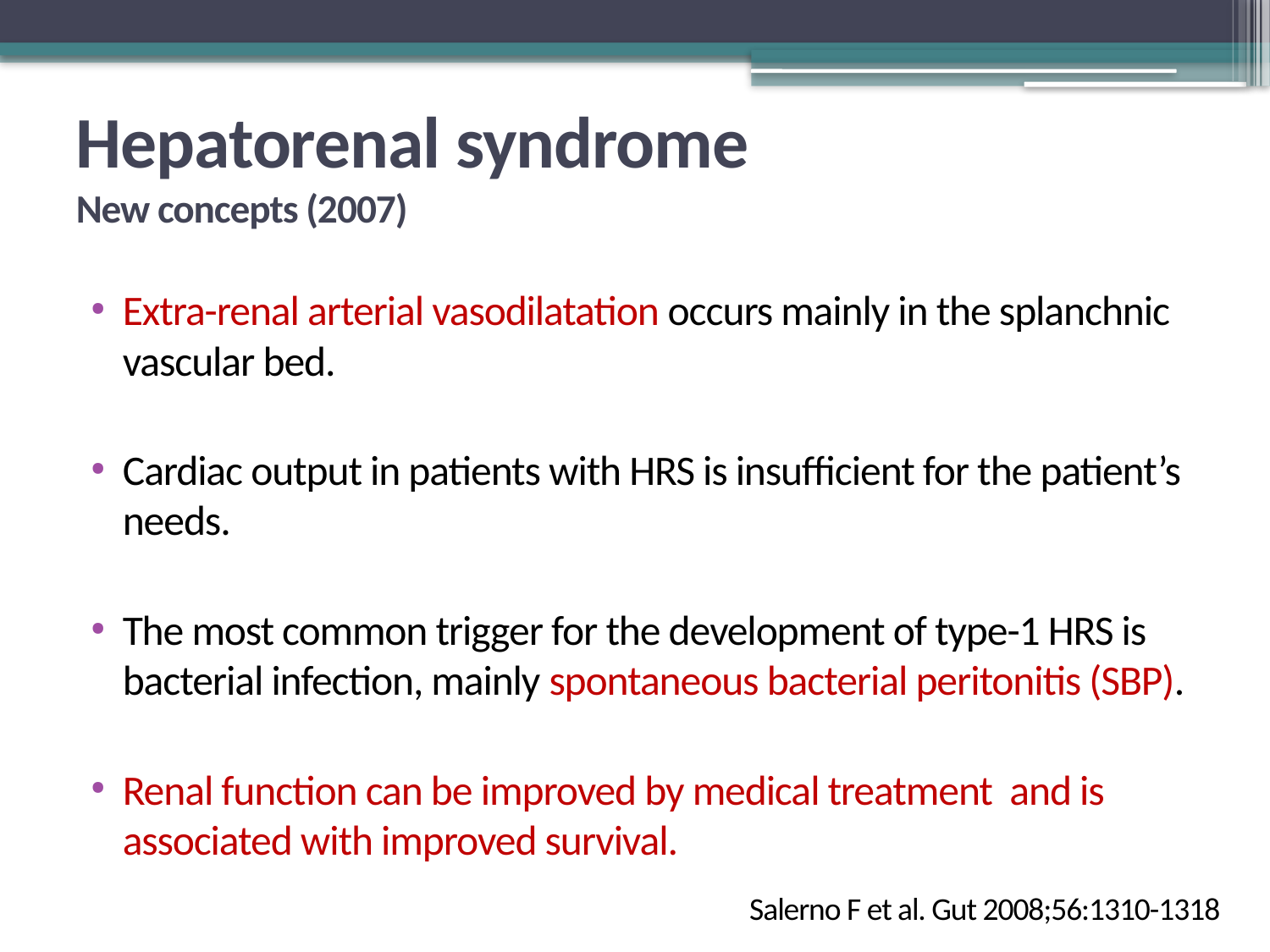

# Hepatorenal syndrome New concepts (2007)
Extra-renal arterial vasodilatation occurs mainly in the splanchnic vascular bed.

Cardiac output in patients with HRS is insufficient for the patient’s needs.

The most common trigger for the development of type-1 HRS is bacterial infection, mainly spontaneous bacterial peritonitis (SBP).

Renal function can be improved by medical treatment  and is associated with improved survival.
Salerno F et al. Gut 2008;56:1310-1318